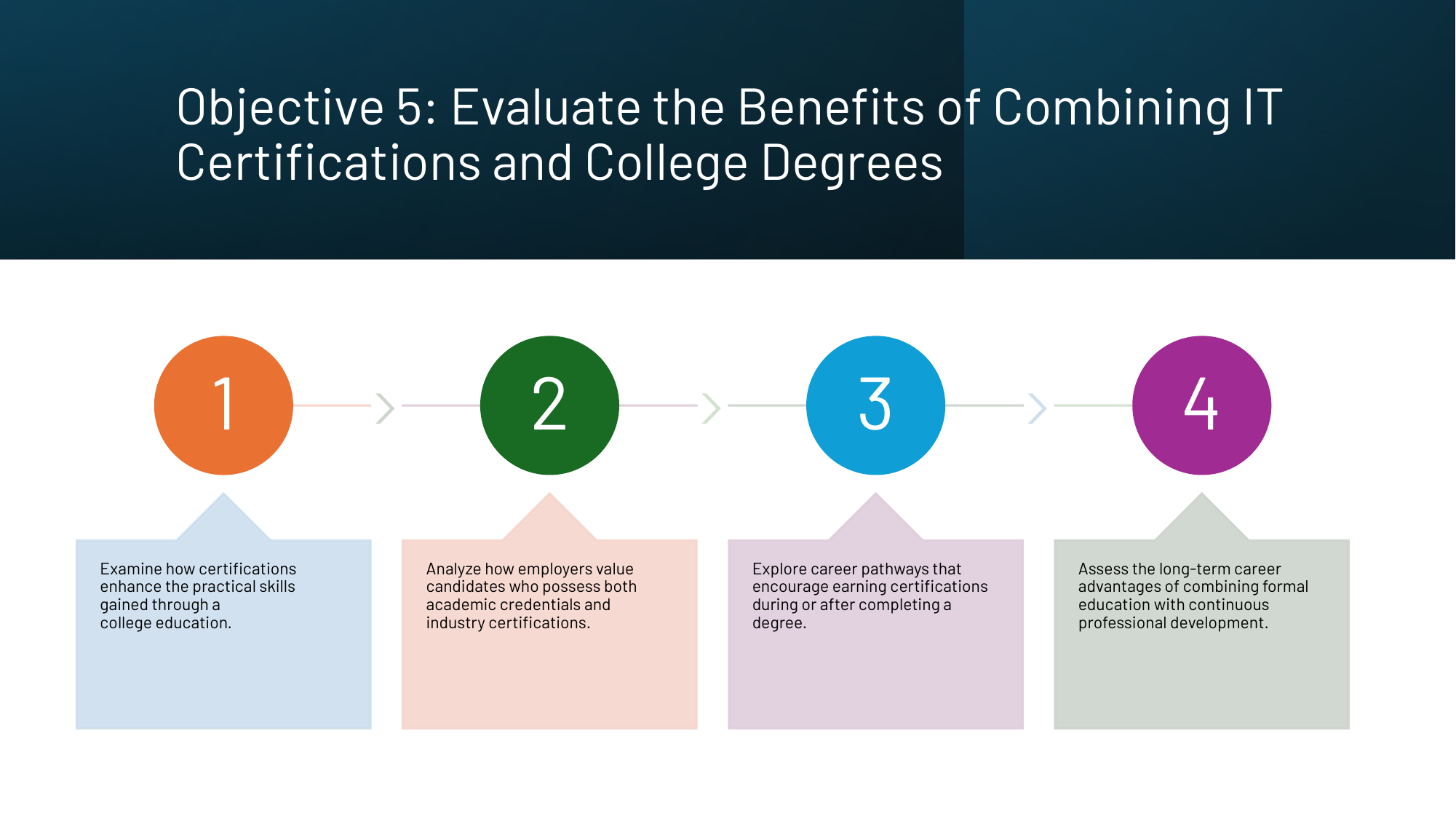

# Objective 5: Evaluate the Benefits of Combining IT Certifications and College Degrees
1
Examine how certifications enhance the practical skills gained through a college education.
2
Analyze how employers value candidates who possess both academic credentials and industry certifications.
3
Explore career pathways that encourage earning certifications during or after completing a degree.
4
Assess the long-term career advantages of combining formal education with continuous professional development.